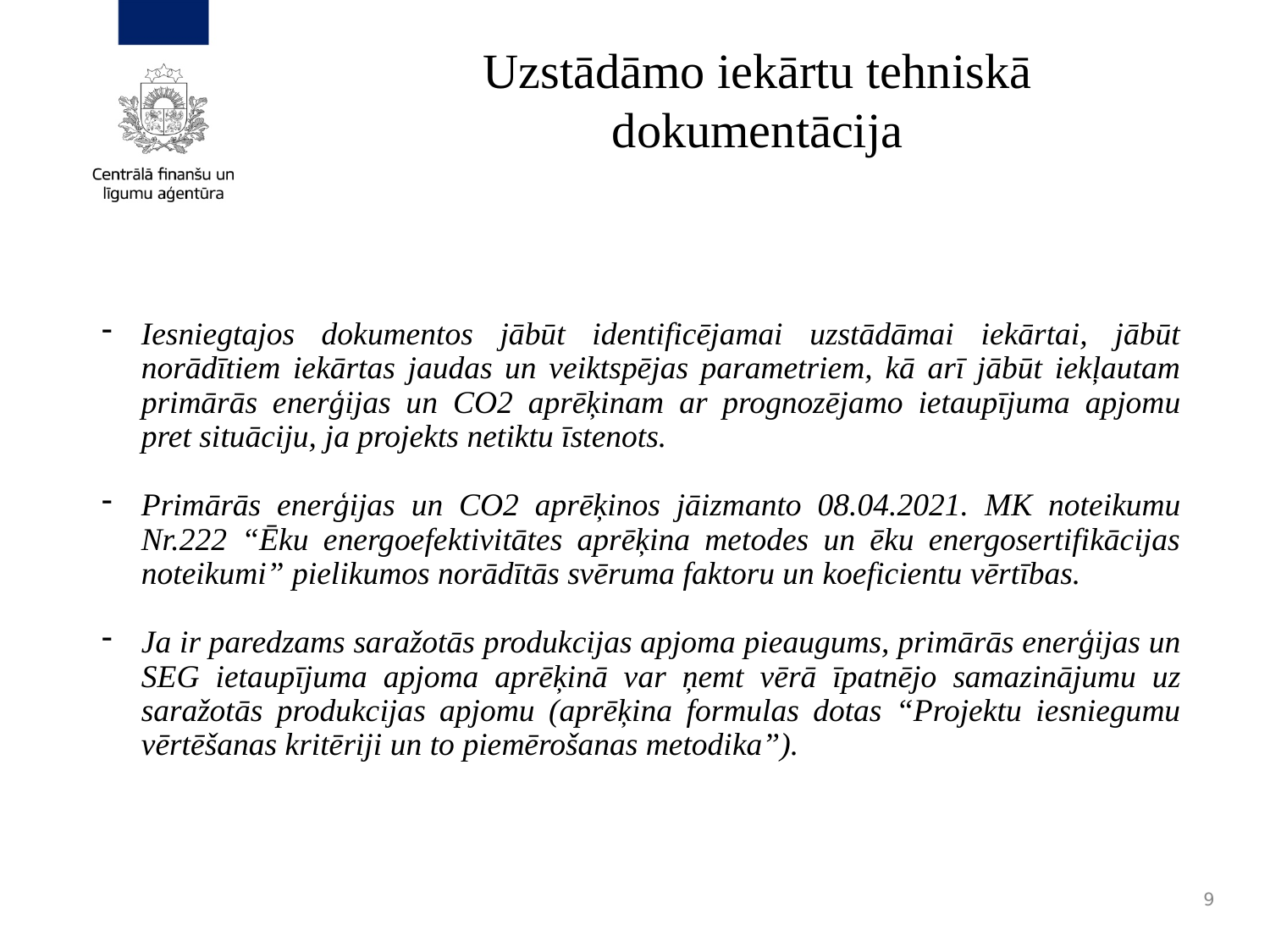

Uzstādāmo iekārtu tehniskā dokumentācija
Iesniegtajos dokumentos jābūt identificējamai uzstādāmai iekārtai, jābūt norādītiem iekārtas jaudas un veiktspējas parametriem, kā arī jābūt iekļautam primārās enerģijas un CO2 aprēķinam ar prognozējamo ietaupījuma apjomu pret situāciju, ja projekts netiktu īstenots.

Primārās enerģijas un CO2 aprēķinos jāizmanto 08.04.2021. MK noteikumu Nr.222 “Ēku energoefektivitātes aprēķina metodes un ēku energosertifikācijas noteikumi” pielikumos norādītās svēruma faktoru un koeficientu vērtības.

Ja ir paredzams saražotās produkcijas apjoma pieaugums, primārās enerģijas un SEG ietaupījuma apjoma aprēķinā var ņemt vērā īpatnējo samazinājumu uz saražotās produkcijas apjomu (aprēķina formulas dotas “Projektu iesniegumu vērtēšanas kritēriji un to piemērošanas metodika”).
9